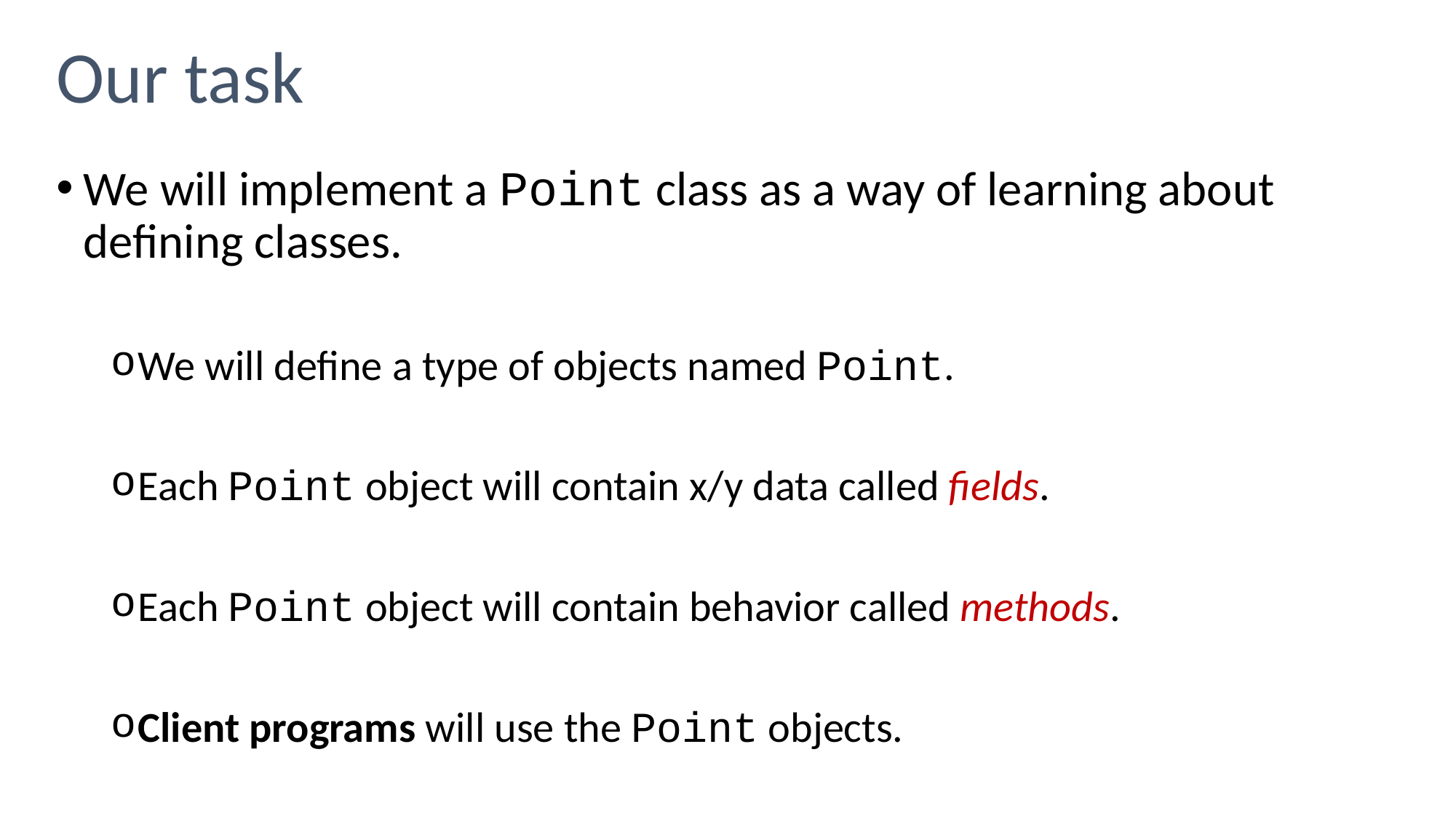

# Our task
We will implement a Point class as a way of learning about defining classes.

We will define a type of objects named Point.

Each Point object will contain x/y data called fields.

Each Point object will contain behavior called methods.

Client programs will use the Point objects.